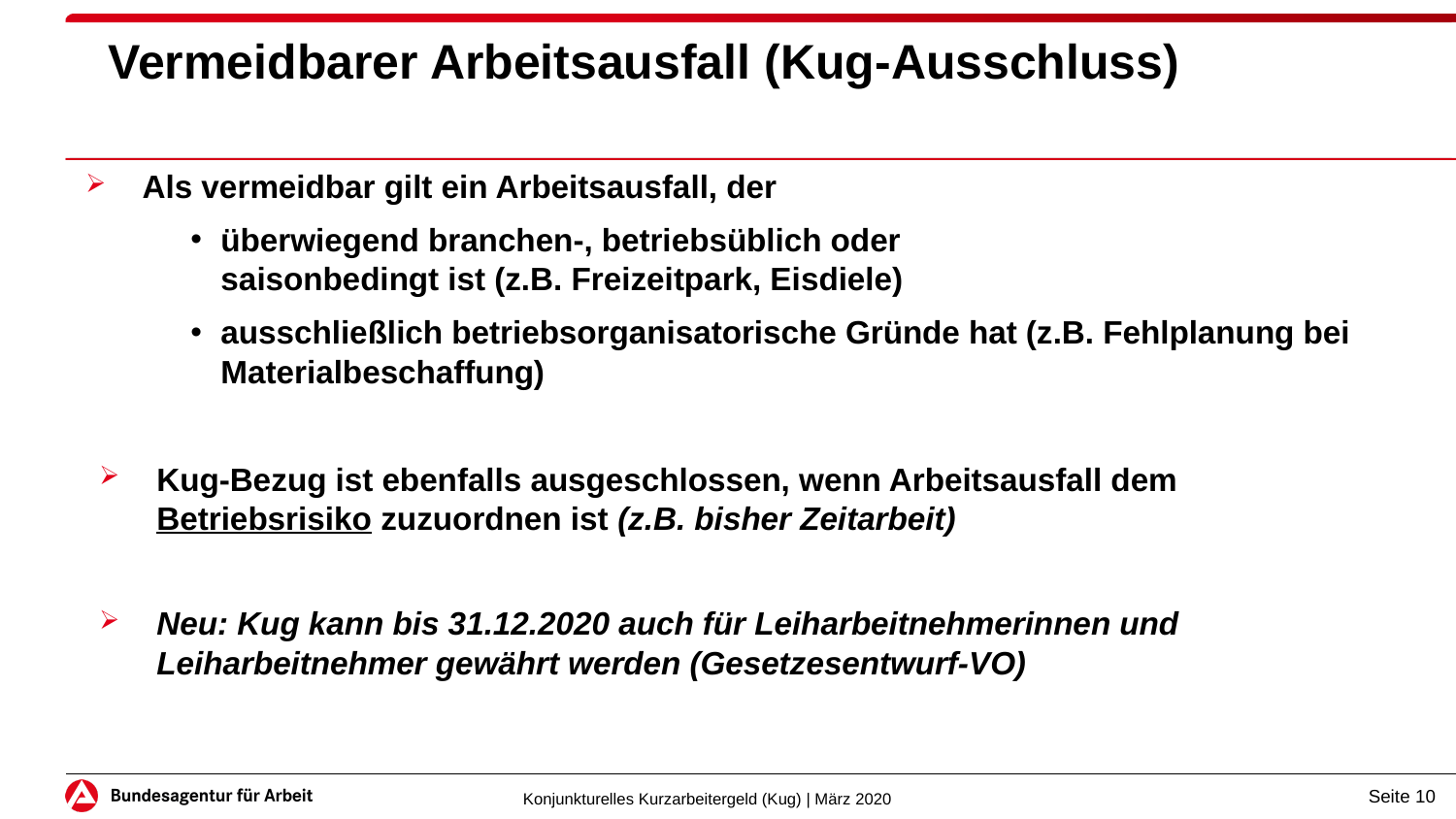

# Vermeidbarer Arbeitsausfall (Kug-Ausschluss)
Als vermeidbar gilt ein Arbeitsausfall, der
überwiegend branchen-, betriebsüblich oder
saisonbedingt ist (z.B. Freizeitpark, Eisdiele)
ausschließlich betriebsorganisatorische Gründe hat (z.B. Fehlplanung bei Materialbeschaffung)

Kug-Bezug ist ebenfalls ausgeschlossen, wenn Arbeitsausfall dem Betriebsrisiko zuzuordnen ist (z.B. bisher Zeitarbeit)

Neu: Kug kann bis 31.12.2020 auch für Leiharbeitnehmerinnen und Leiharbeitnehmer gewährt werden (Gesetzesentwurf-VO)

Seite 10
Konjunkturelles Kurzarbeitergeld (Kug) | März 2020